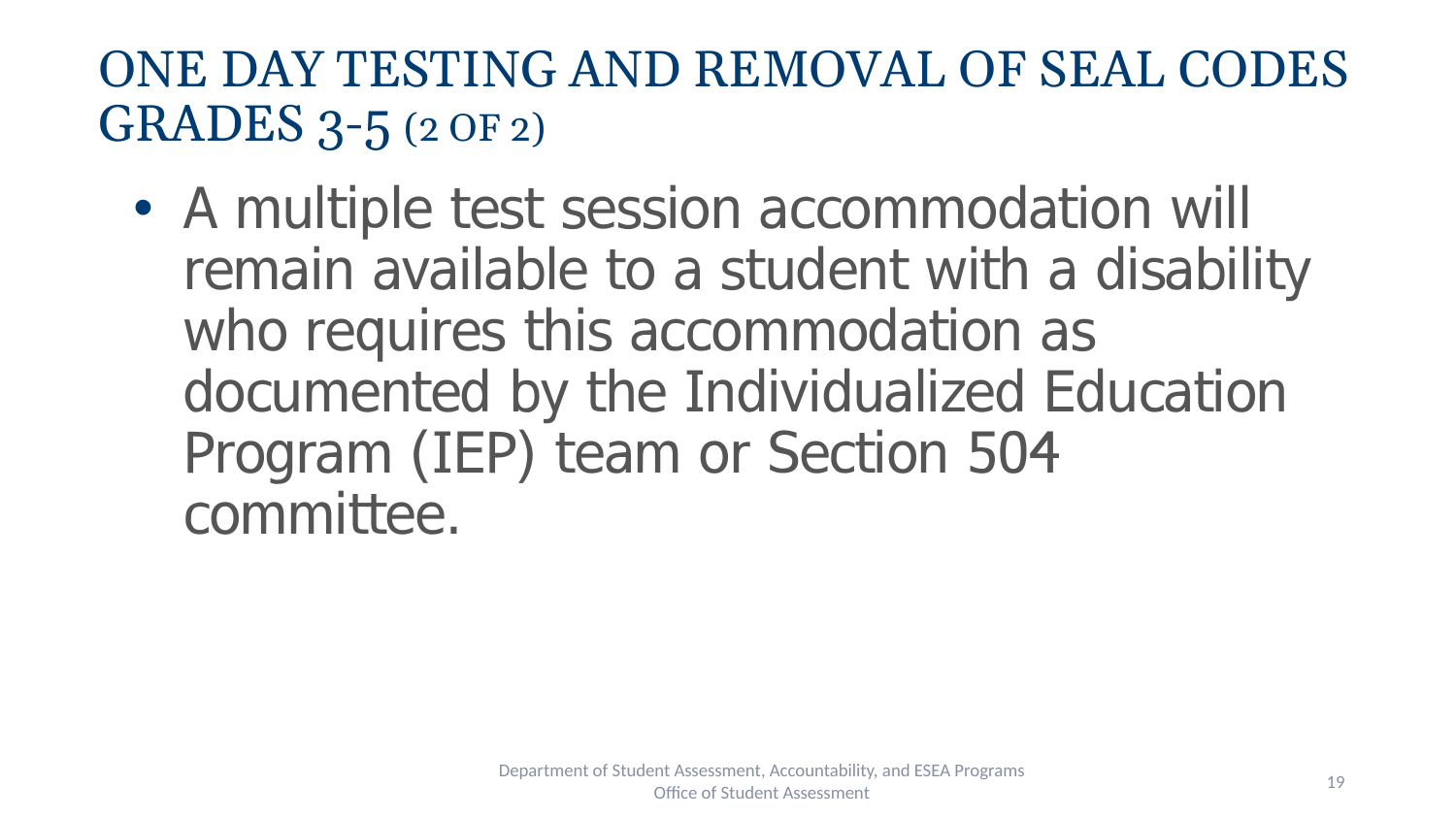

# One Day Testing and Removal of Seal Codes
Grades 3-5 (2 of 2)
A multiple test session accommodation will remain available to a student with a disability who requires this accommodation as documented by the Individualized Education Program (IEP) team or Section 504 committee.

Department of Student Assessment, Accountability, and ESEA Programs
Office of Student Assessment
19